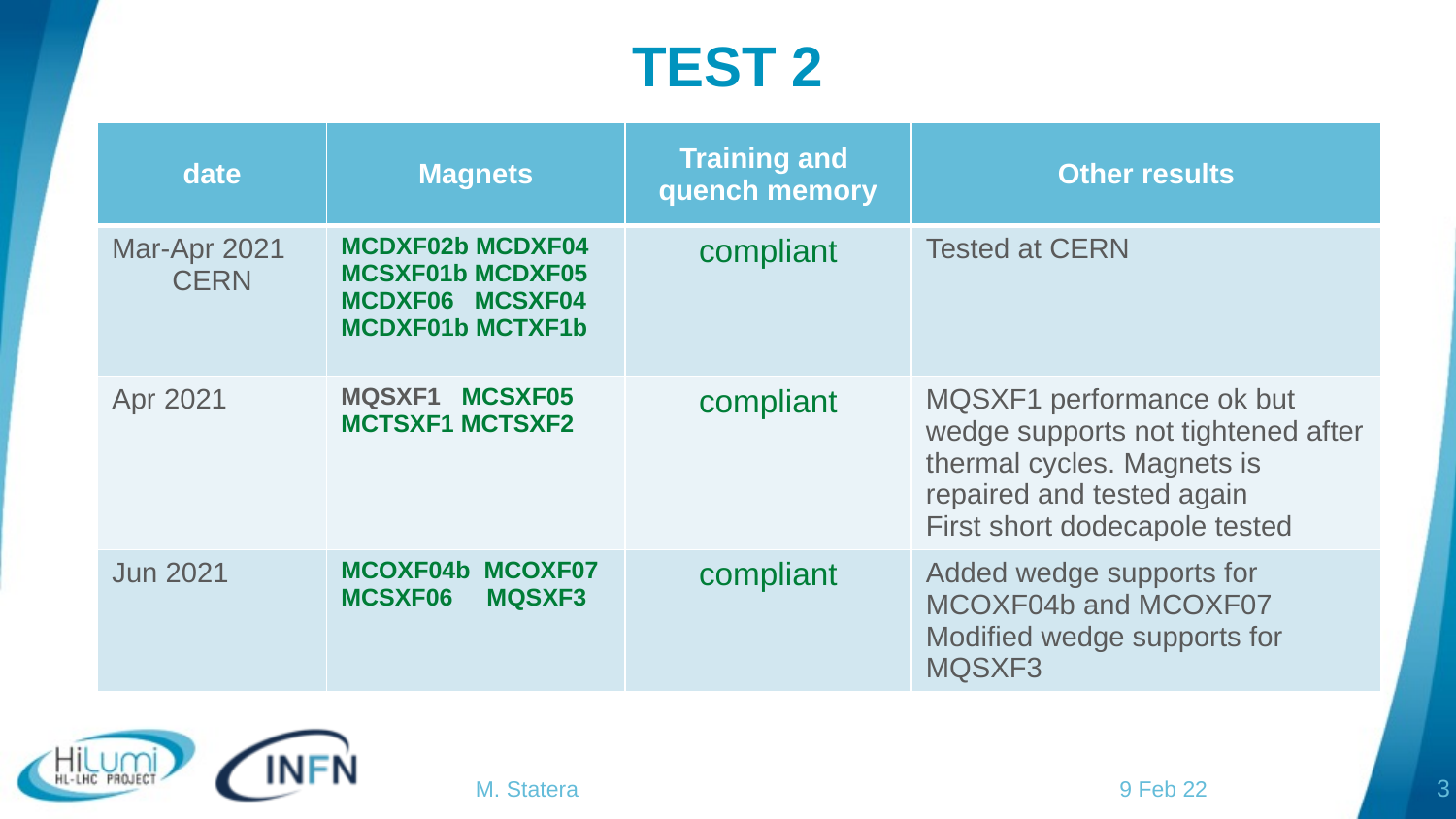

# TEST 2
| date | Magnets | Training and quench memory | Other results |
| --- | --- | --- | --- |
| Mar-Apr 2021 CERN | MCDXF02b MCDXF04 MCSXF01b MCDXF05 MCDXF06 MCSXF04 MCDXF01b MCTXF1b | compliant | Tested at CERN |
| Apr 2021 | MQSXF1 MCSXF05 MCTSXF1 MCTSXF2 | compliant | MQSXF1 performance ok but wedge supports not tightened after thermal cycles. Magnets is repaired and tested again First short dodecapole tested |
| Jun 2021 | MCOXF04b MCOXF07 MCSXF06 MQSXF3 | compliant | Added wedge supports for MCOXF04b and MCOXF07 Modified wedge supports for MQSXF3 |
aaa
M. Statera                                                                                      9 Feb 22
3